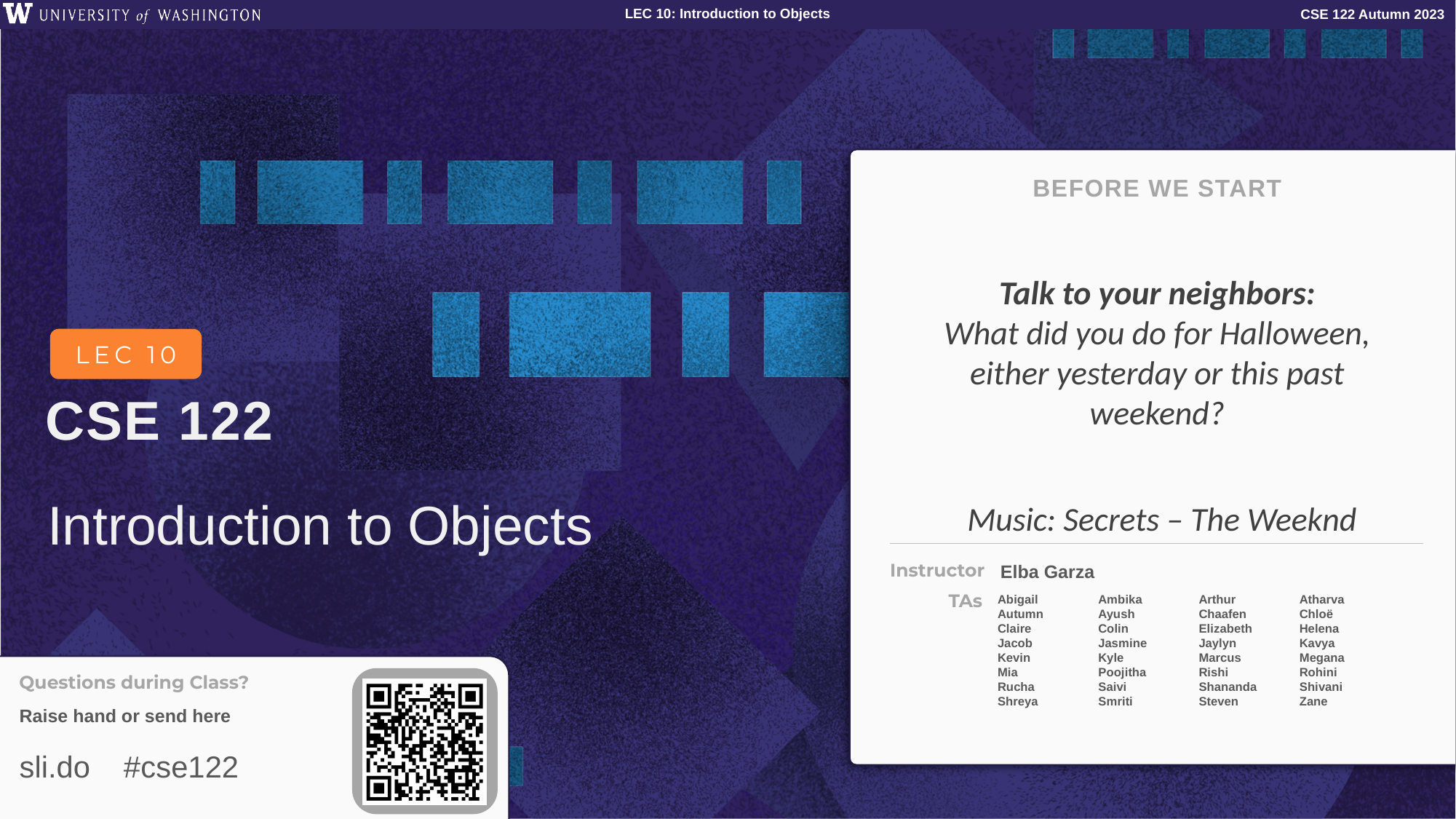

BEFORE WE START
Talk to your neighbors:
What did you do for Halloween, either yesterday or this past weekend?
# Introduction to Objects
Music: Secrets – The Weeknd